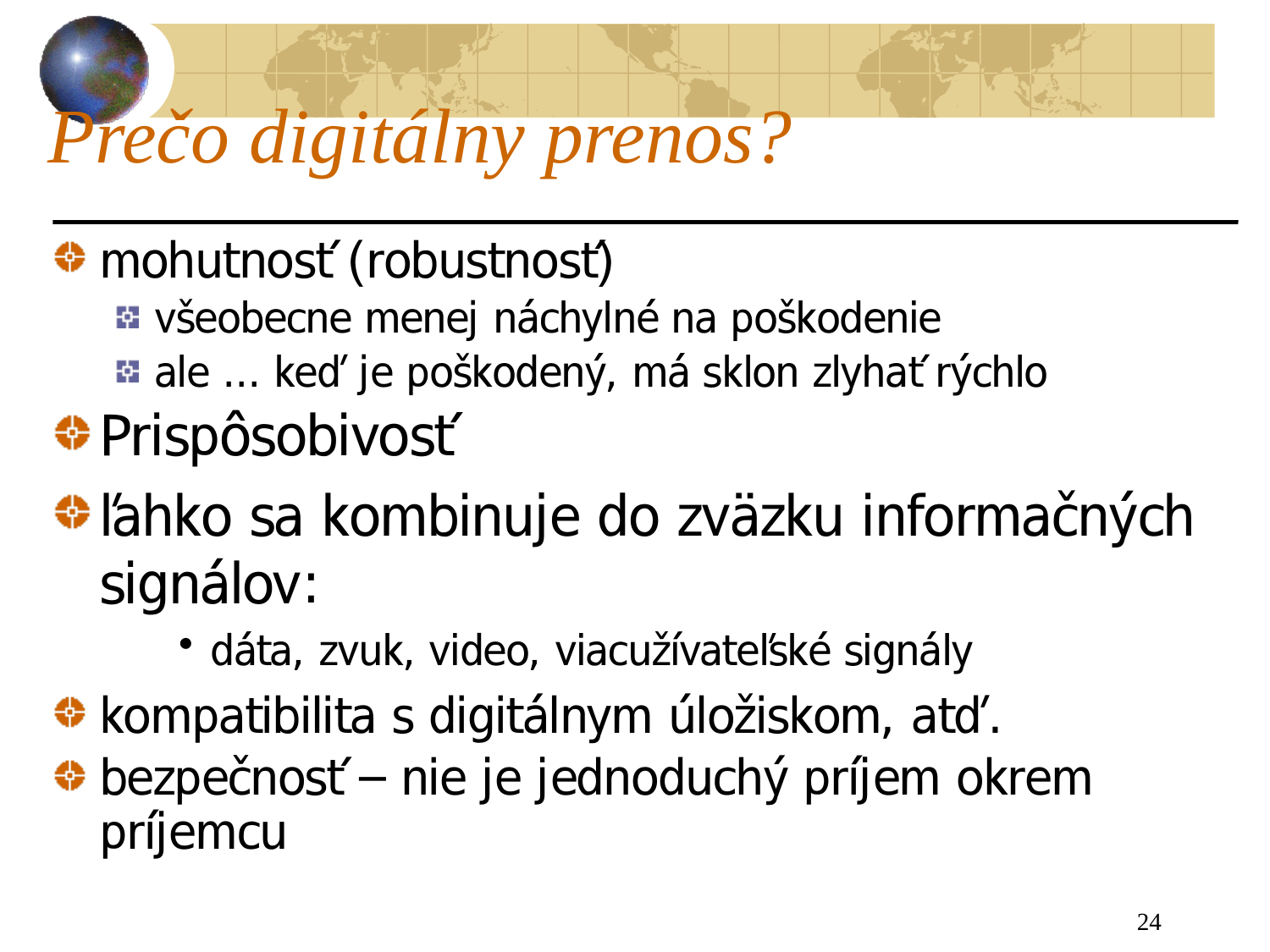

# Prečo digitálny prenos?
mohutnosť (robustnosť)
všeobecne menej náchylné na poškodenie
ale ... keď je poškodený, má sklon zlyhať rýchlo
Prispôsobivosť
ľahko sa kombinuje do zväzku informačných signálov:
dáta, zvuk, video, viacužívateľské signály
kompatibilita s digitálnym úložiskom, atď.
bezpečnosť – nie je jednoduchý príjem okrem príjemcu

24